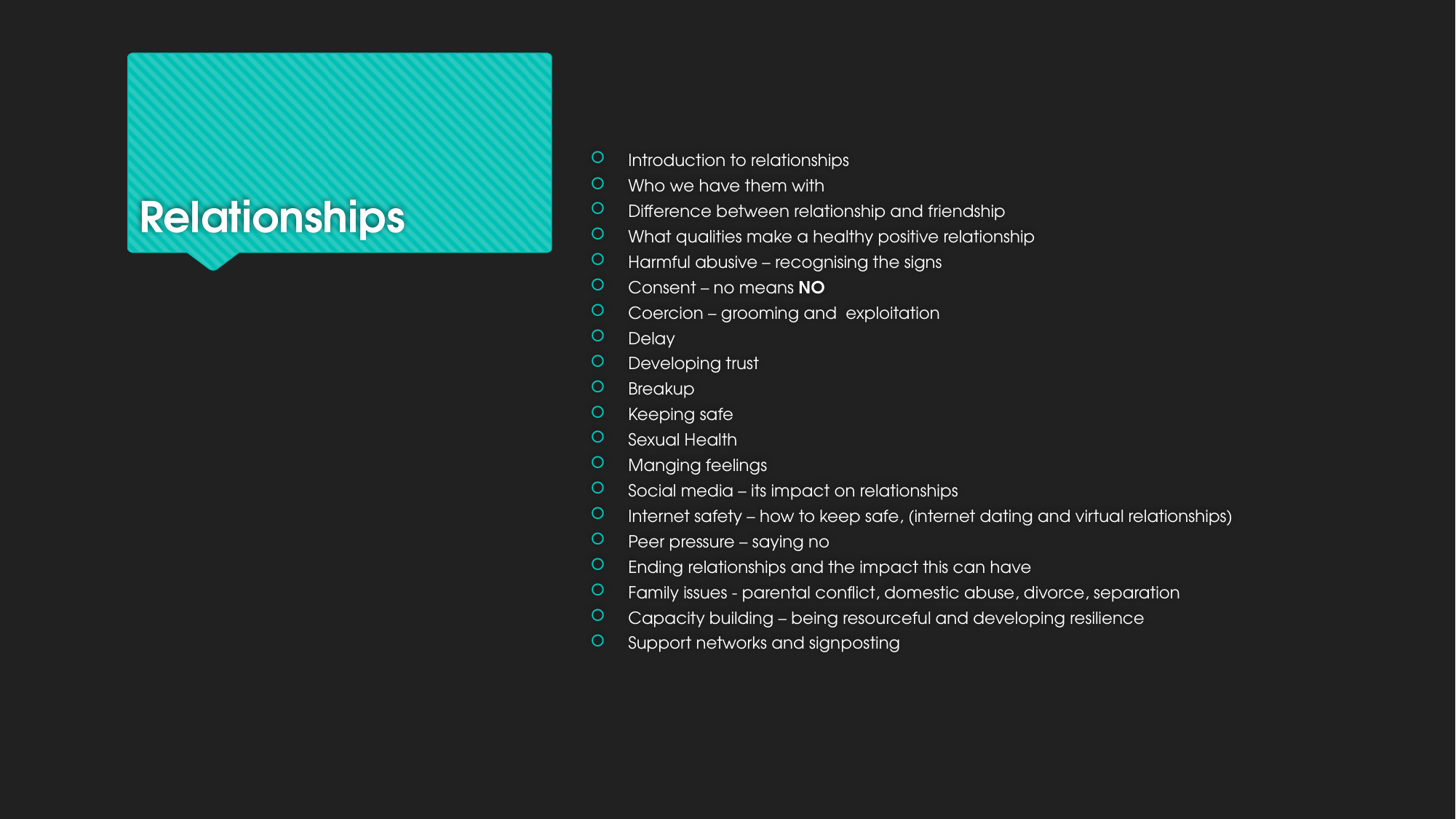

# Relationships

Introduction to relationships
Who we have them with
Difference between relationship and friendship
What qualities make a healthy positive relationship
Harmful abusive – recognising the signs
Consent – no means NO
Coercion – grooming and  exploitation
Delay
Developing trust
Breakup
Keeping safe
Sexual Health
Manging feelings
Social media – its impact on relationships
Internet safety – how to keep safe, (internet dating and virtual relationships)
Peer pressure – saying no
Ending relationships and the impact this can have
Family issues - parental conflict, domestic abuse, divorce, separation
Capacity building – being resourceful and developing resilience
Support networks and signposting